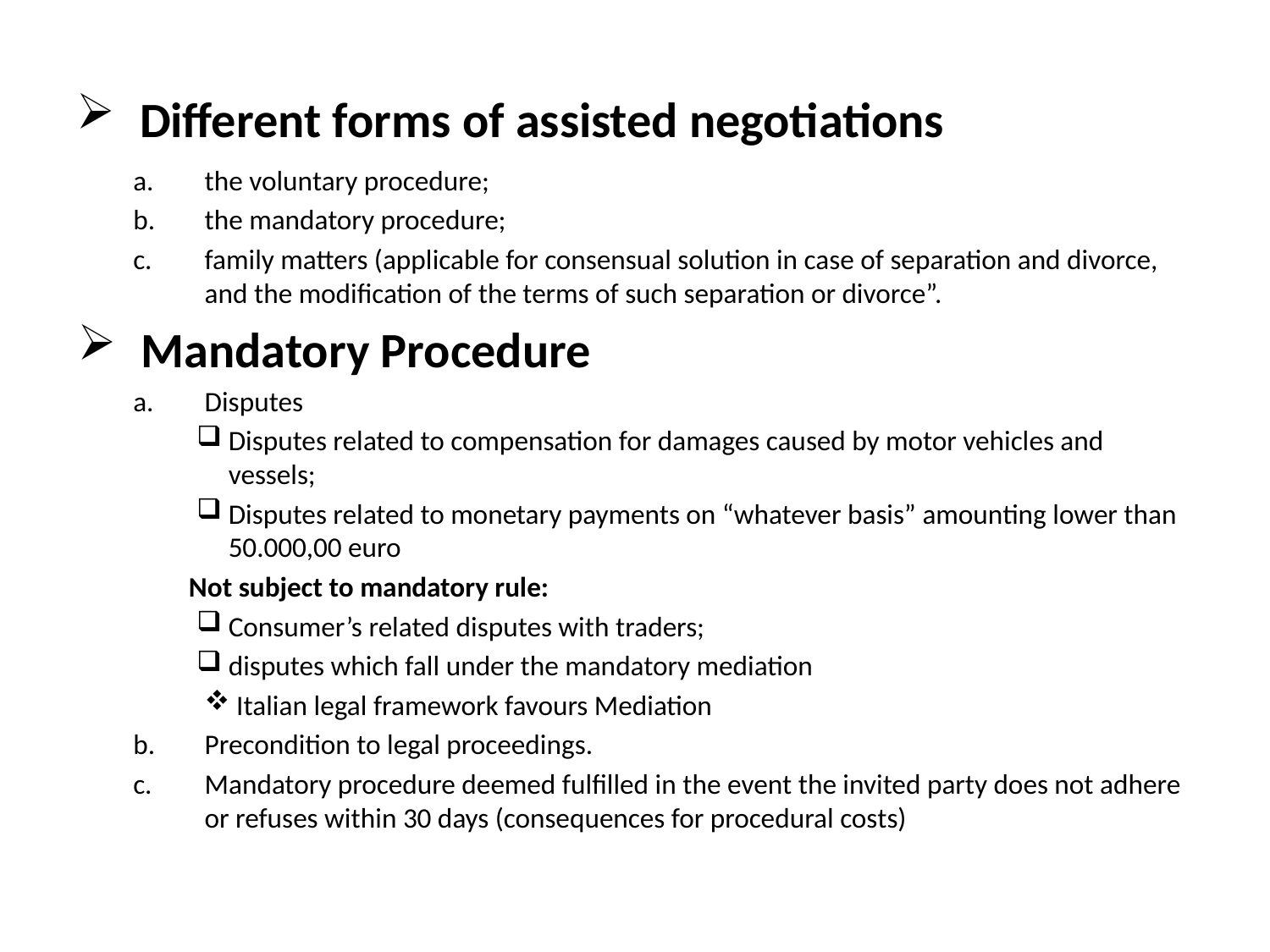

# Different forms of assisted negotiations
the voluntary procedure;
the mandatory procedure;
family matters (applicable for consensual solution in case of separation and divorce, and the modification of the terms of such separation or divorce”.
Mandatory Procedure
Disputes
Disputes related to compensation for damages caused by motor vehicles and vessels;
Disputes related to monetary payments on “whatever basis” amounting lower than 50.000,00 euro
Not subject to mandatory rule:
Consumer’s related disputes with traders;
disputes which fall under the mandatory mediation
Italian legal framework favours Mediation
Precondition to legal proceedings.
Mandatory procedure deemed fulfilled in the event the invited party does not adhere or refuses within 30 days (consequences for procedural costs)